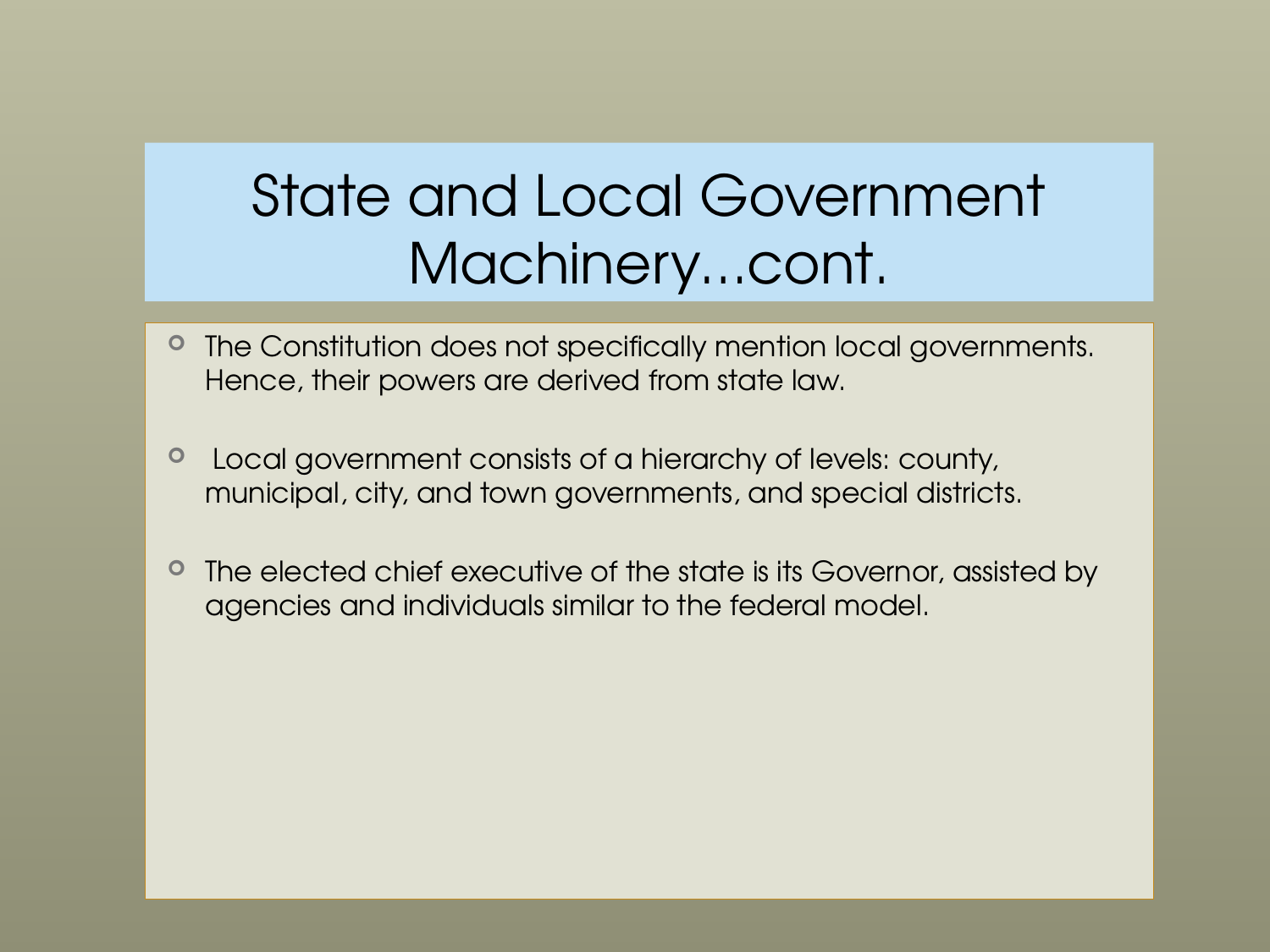

# State and Local Government Machinery…cont.
The Constitution does not specifically mention local governments. Hence, their powers are derived from state law.

 Local government consists of a hierarchy of levels: county, municipal, city, and town governments, and special districts.

The elected chief executive of the state is its Governor, assisted by agencies and individuals similar to the federal model.